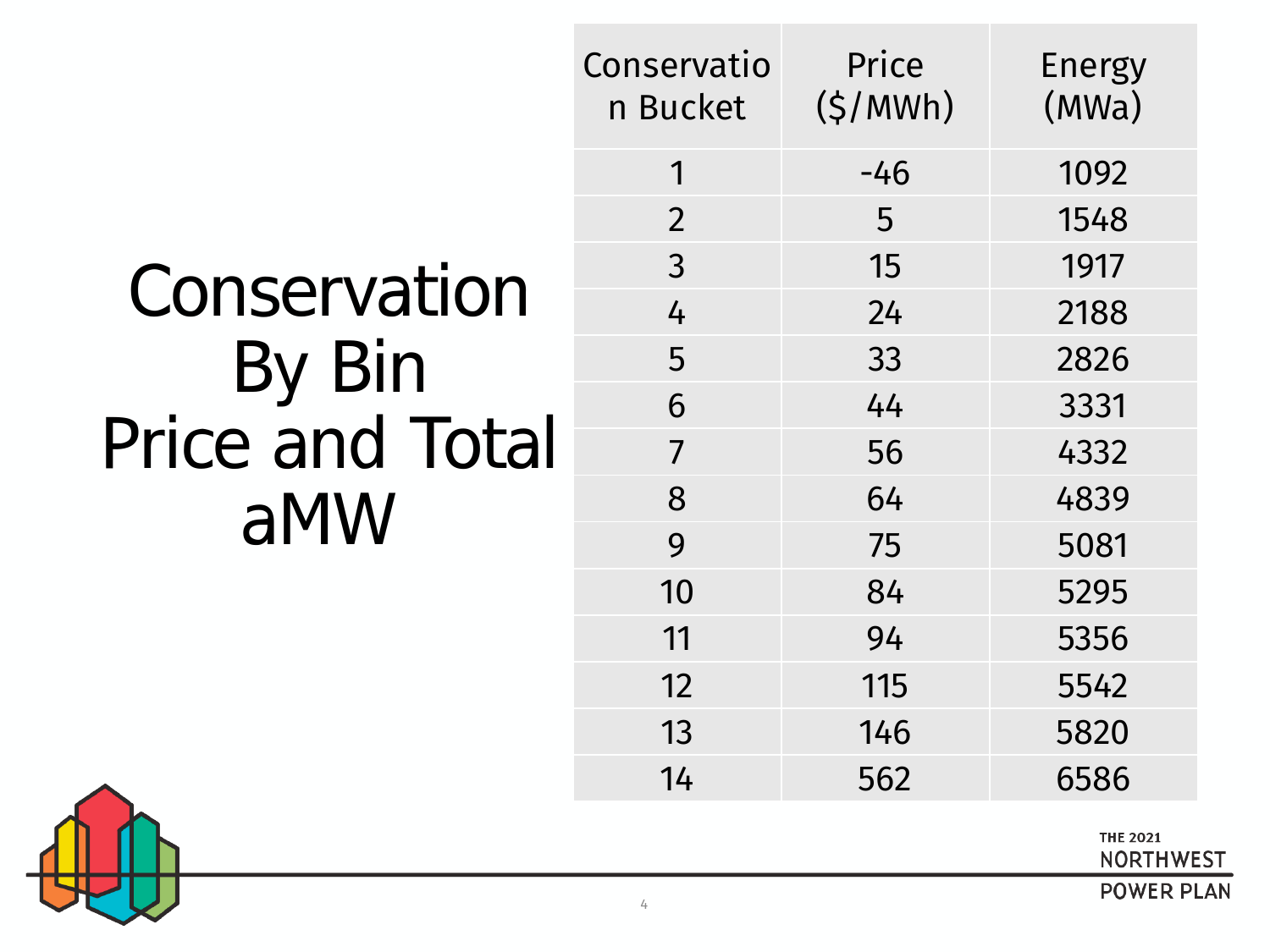

| Conservation Bucket | Price ($/MWh) | Energy (MWa) |
| --- | --- | --- |
| 1 | -46 | 1092 |
| 2 | 5 | 1548 |
| 3 | 15 | 1917 |
| 4 | 24 | 2188 |
| 5 | 33 | 2826 |
| 6 | 44 | 3331 |
| 7 | 56 | 4332 |
| 8 | 64 | 4839 |
| 9 | 75 | 5081 |
| 10 | 84 | 5295 |
| 11 | 94 | 5356 |
| 12 | 115 | 5542 |
| 13 | 146 | 5820 |
| 14 | 562 | 6586 |
# Conservation By Bin Price and Total aMW
4